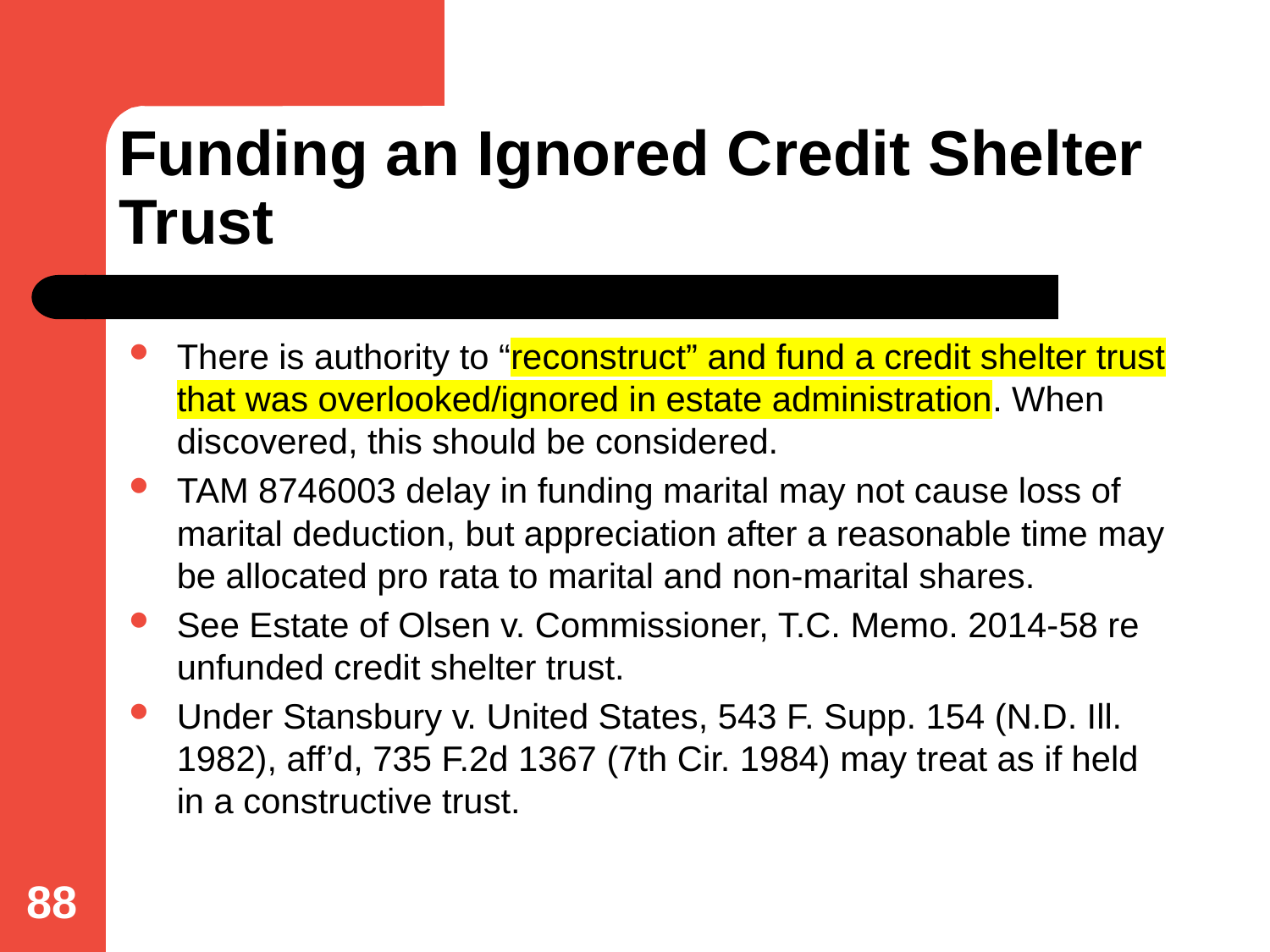

# Funding an Ignored Credit Shelter Trust
There is authority to “reconstruct” and fund a credit shelter trust that was overlooked/ignored in estate administration. When discovered, this should be considered.
TAM 8746003 delay in funding marital may not cause loss of marital deduction, but appreciation after a reasonable time may be allocated pro rata to marital and non-marital shares.
See Estate of Olsen v. Commissioner, T.C. Memo. 2014-58 re unfunded credit shelter trust.
Under Stansbury v. United States, 543 F. Supp. 154 (N.D. Ill. 1982), aff’d, 735 F.2d 1367 (7th Cir. 1984) may treat as if held in a constructive trust.
88